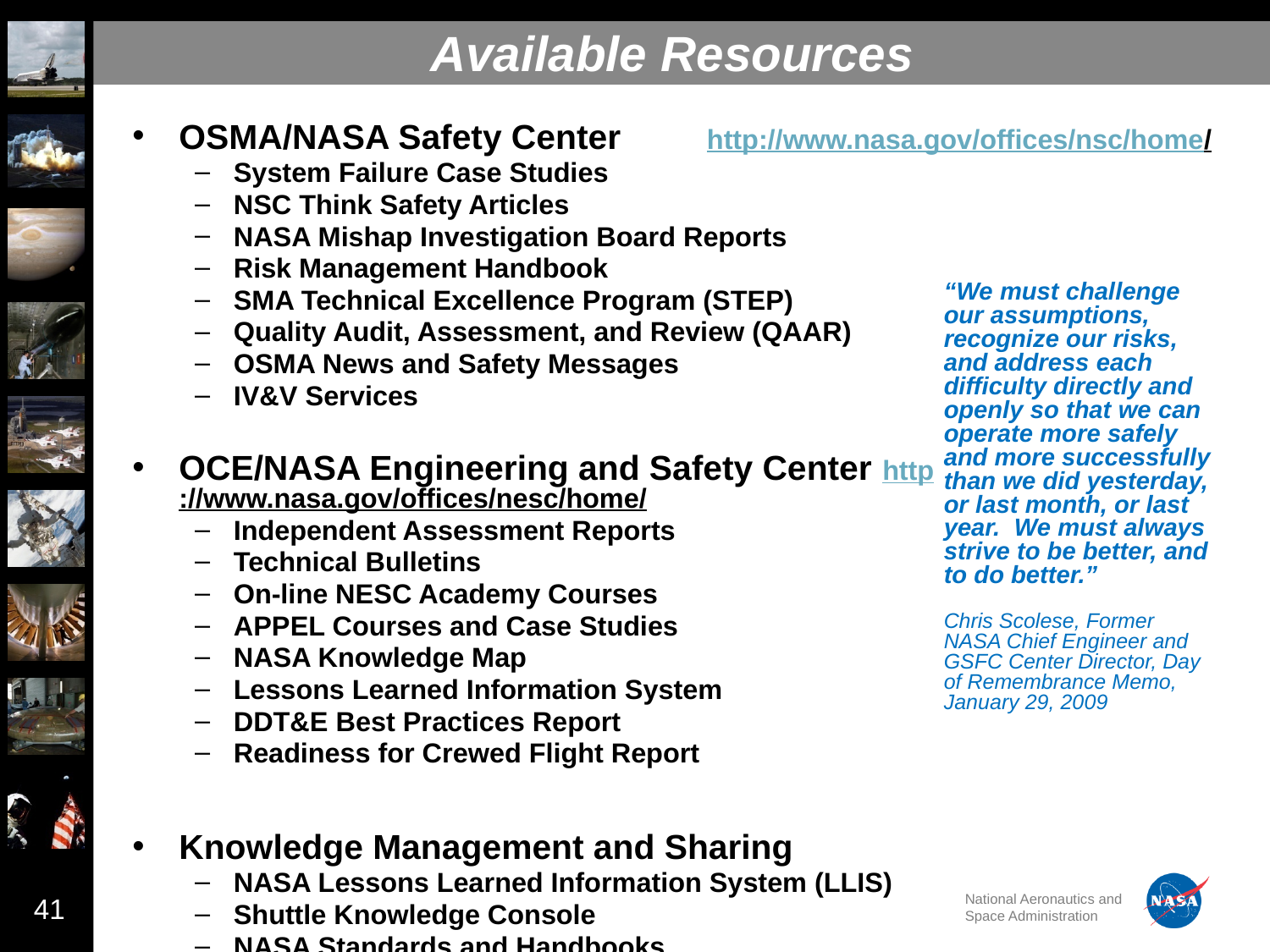

# Available Resources
OSMA/NASA Safety Center         http://www.nasa.gov/offices/nsc/home/
System Failure Case Studies
NSC Think Safety Articles
NASA Mishap Investigation Board Reports
Risk Management Handbook
SMA Technical Excellence Program (STEP)
Quality Audit, Assessment, and Review (QAAR)
OSMA News and Safety Messages
IV&V Services

OCE/NASA Engineering and Safety Center http://www.nasa.gov/offices/nesc/home/
Independent Assessment Reports
Technical Bulletins
On-line NESC Academy Courses
APPEL Courses and Case Studies
NASA Knowledge Map
Lessons Learned Information System
DDT&E Best Practices Report
Readiness for Crewed Flight Report

Knowledge Management and Sharing
NASA Lessons Learned Information System (LLIS)
Shuttle Knowledge Console
NASA Standards and Handbooks
“We must challenge our assumptions, recognize our risks, and address each difficulty directly and openly so that we can operate more safely and more successfully than we did yesterday, or last month, or last year.  We must always strive to be better, and to do better.”

Chris Scolese, Former NASA Chief Engineer and GSFC Center Director, Day of Remembrance Memo, January 29, 2009

41